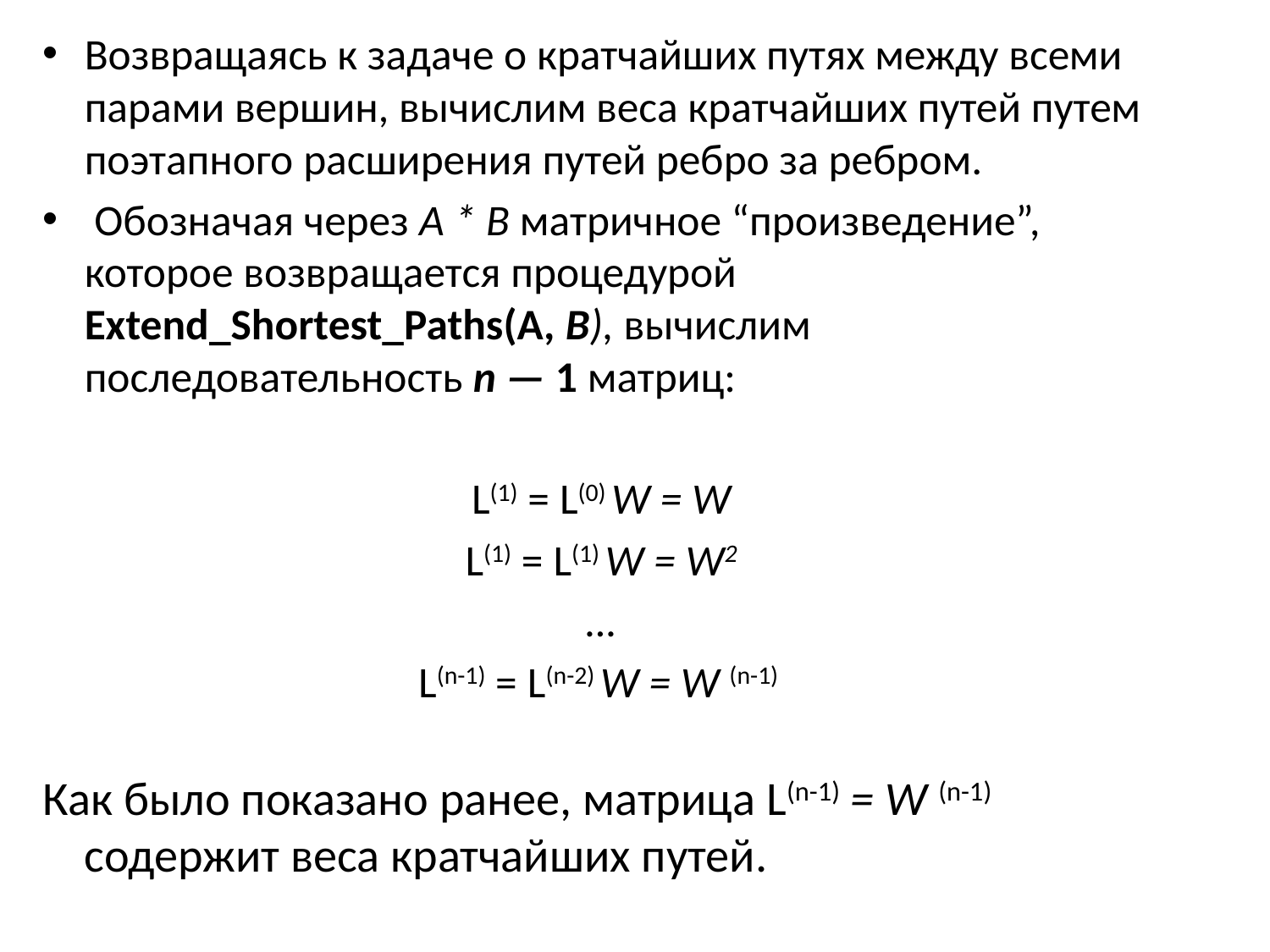

Возвращаясь к задаче о кратчайших путях между всеми парами вершин, вычислим веса кратчайших путей путем поэтапного расширения путей ребро за ребром.
 Обозначая через А * В матричное “произведение”, которое возвращается процедурой Еxtend_Shortest_Paths(A, В), вычислим последовательность n — 1 матриц:

L(1) = L(0) W = W
L(1) = L(1) W = W2
…
L(n-1) = L(n-2) W = W (n-1)

Как было показано ранее, матрица L(n-1) = W (n-1) содержит веса кратчайших путей.